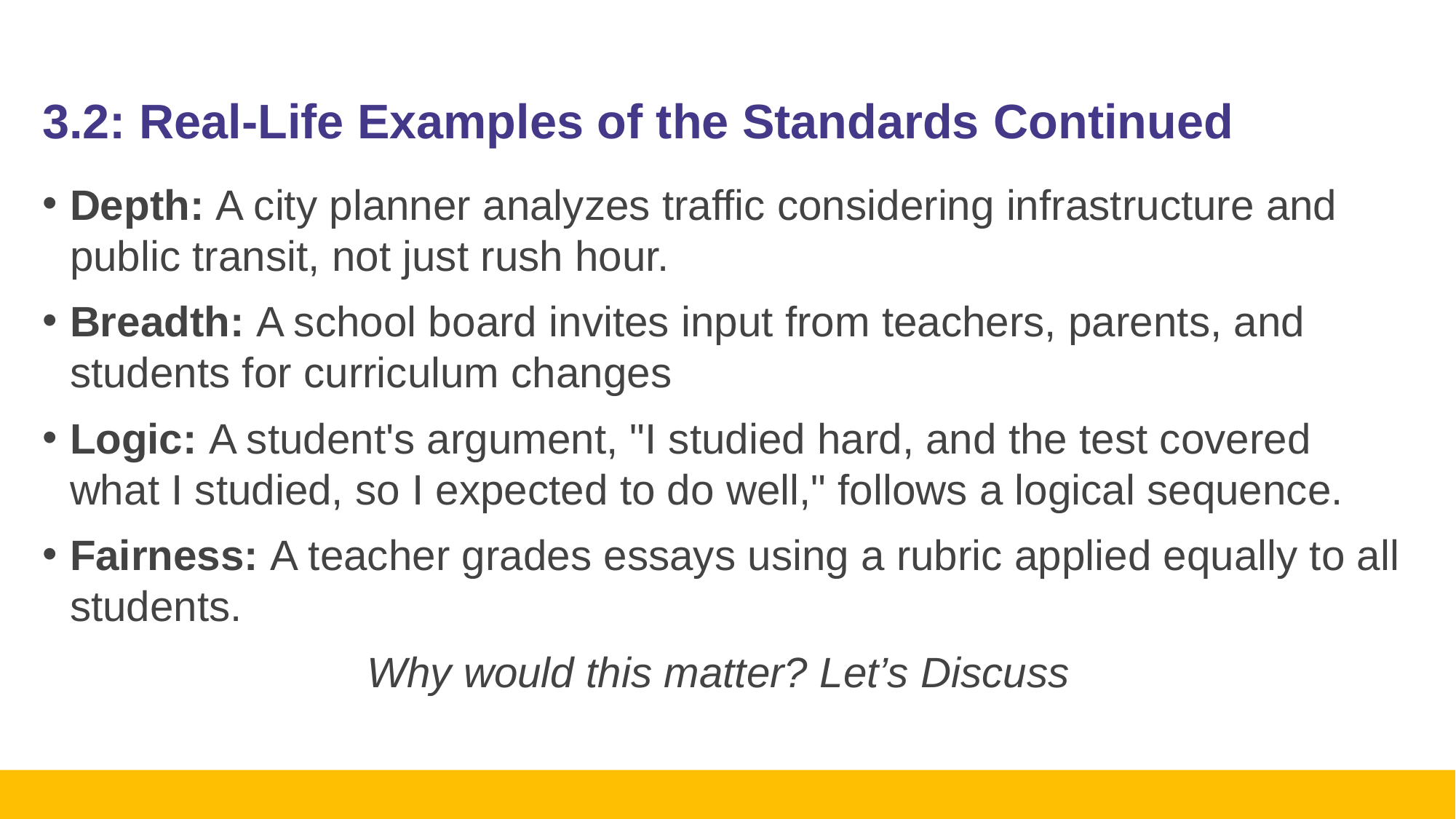

# 3.2: Real-Life Examples of the Standards Continued
Depth: A city planner analyzes traffic considering infrastructure and public transit, not just rush hour.
Breadth: A school board invites input from teachers, parents, and students for curriculum changes
Logic: A student's argument, "I studied hard, and the test covered what I studied, so I expected to do well," follows a logical sequence.
Fairness: A teacher grades essays using a rubric applied equally to all students.
Why would this matter? Let’s Discuss